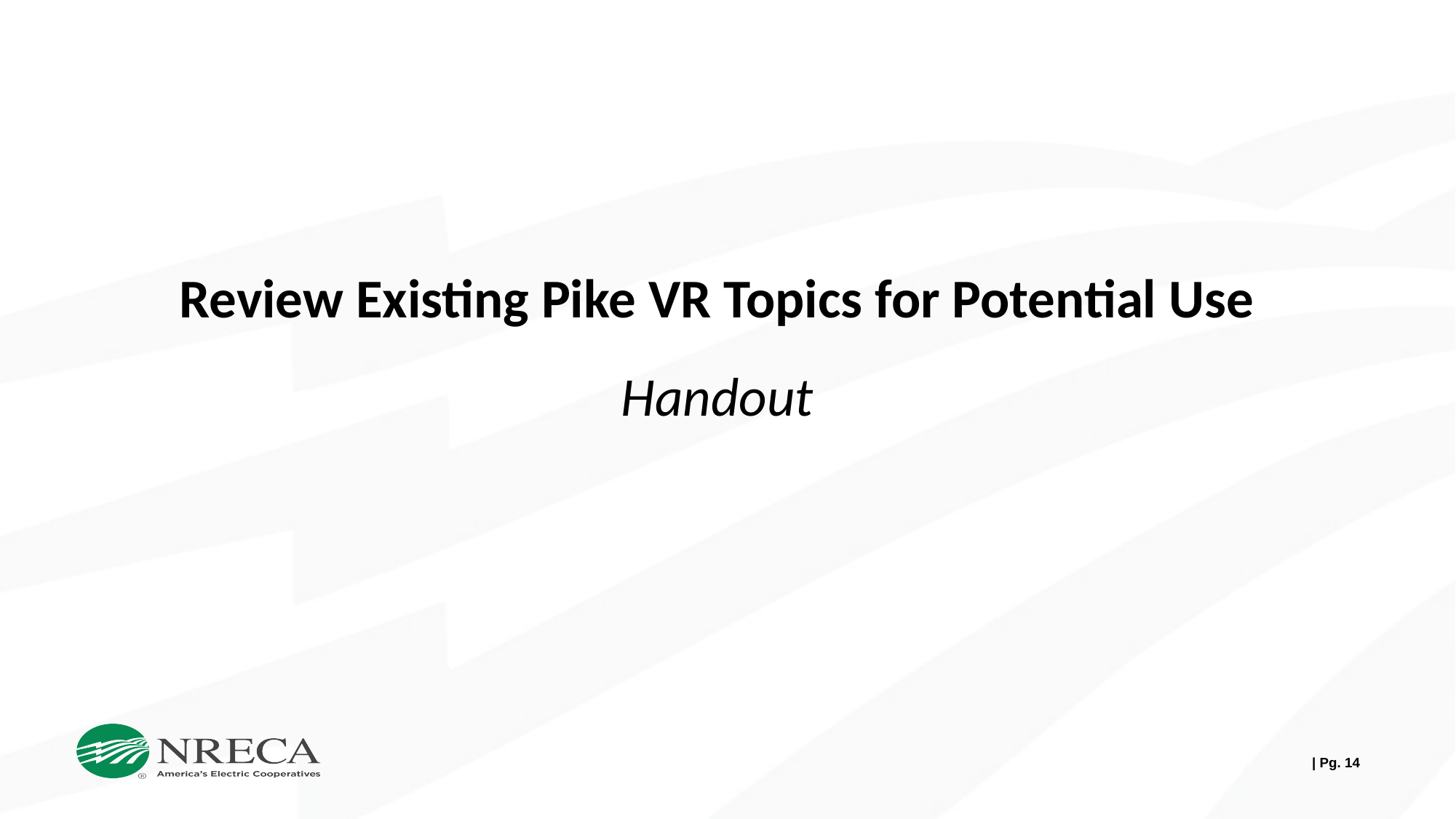

# Review Existing Pike VR Topics for Potential Use Handout
| Pg. 14